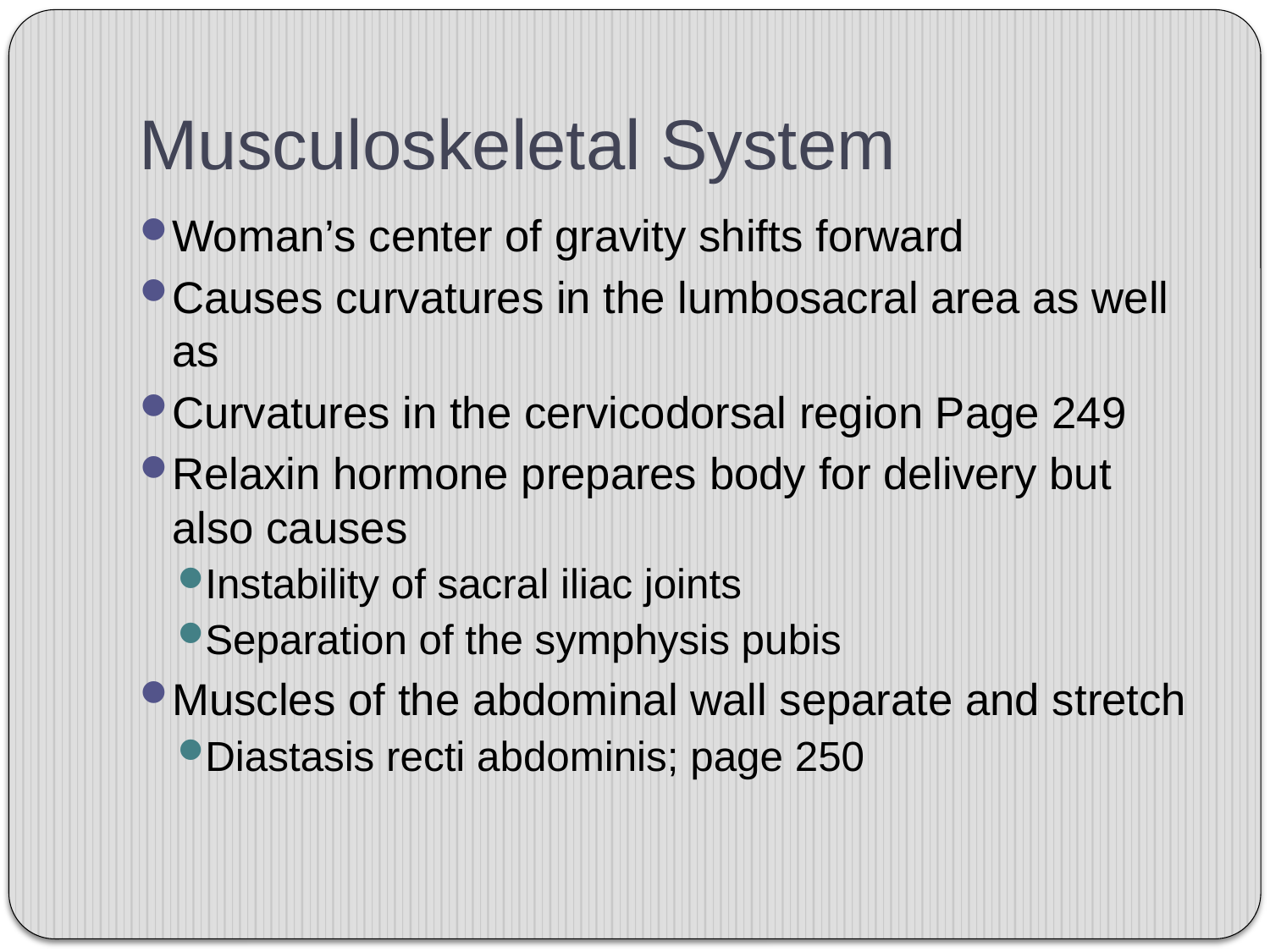

# Musculoskeletal System
Woman’s center of gravity shifts forward
Causes curvatures in the lumbosacral area as well as
Curvatures in the cervicodorsal region Page 249
Relaxin hormone prepares body for delivery but also causes
Instability of sacral iliac joints
Separation of the symphysis pubis
Muscles of the abdominal wall separate and stretch
Diastasis recti abdominis; page 250